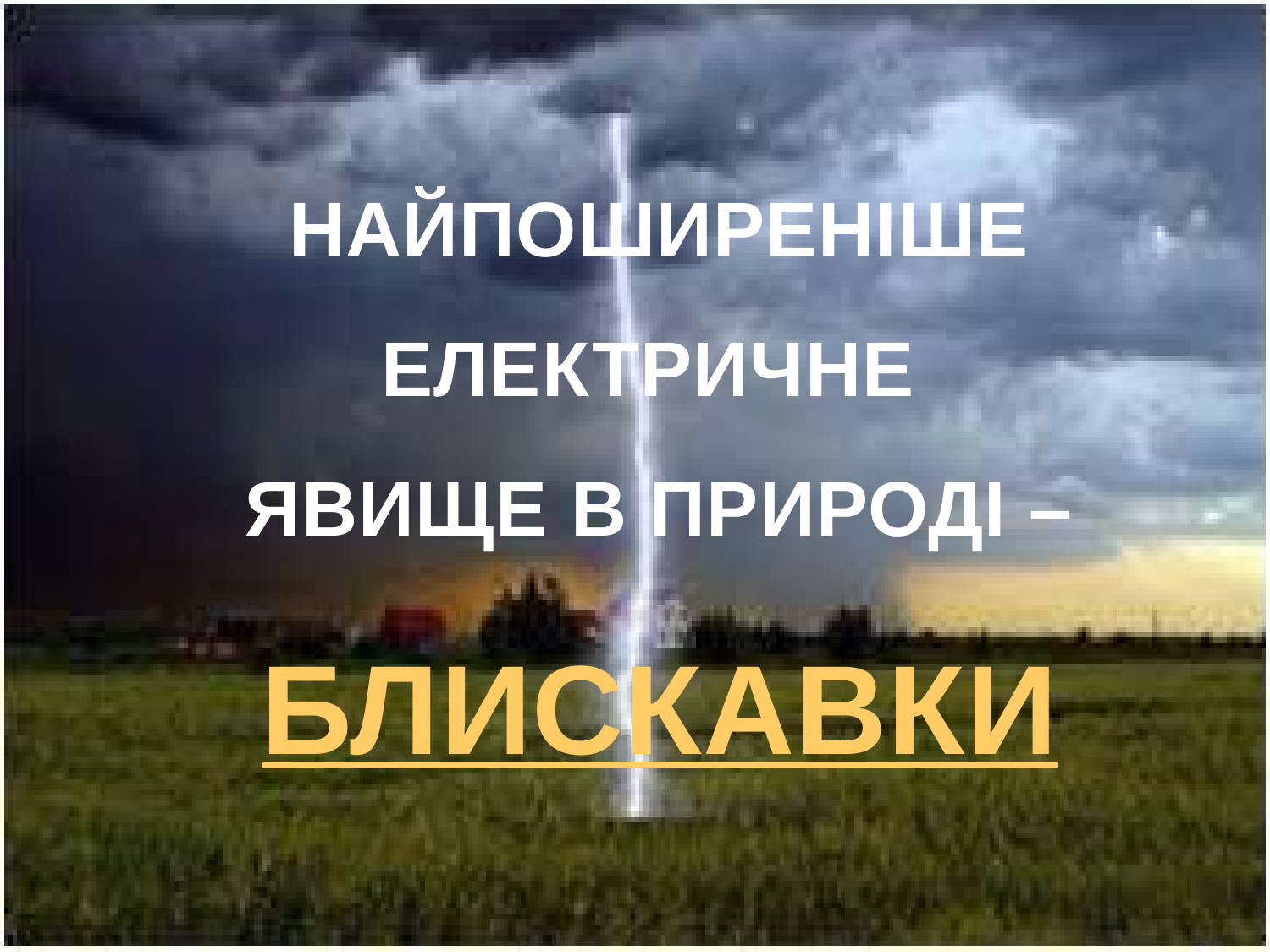

# НайпоширенішЕ електричнЕ явищЕ в природі – блискавки